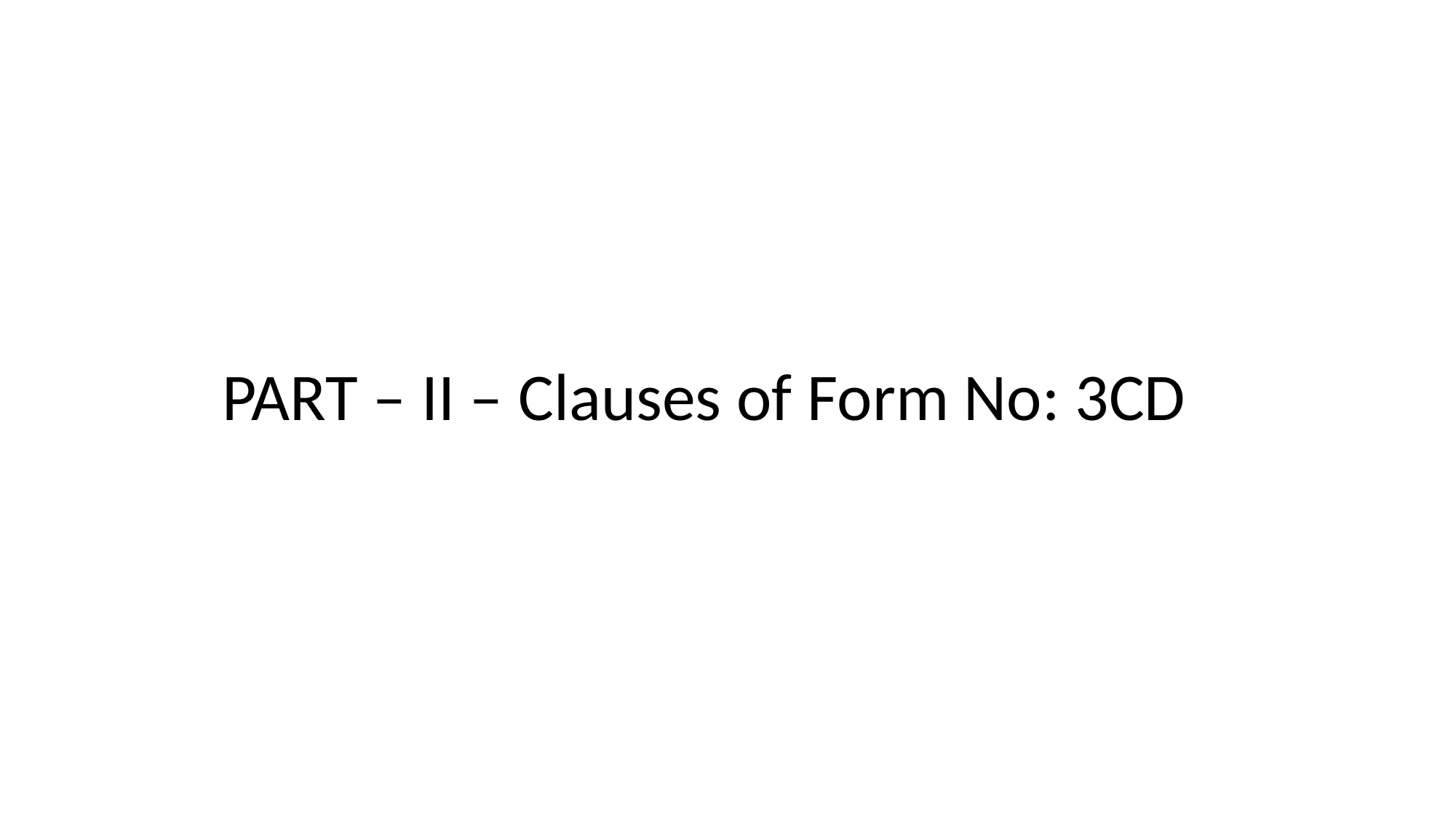

# PART – II – Clauses of Form No: 3CD